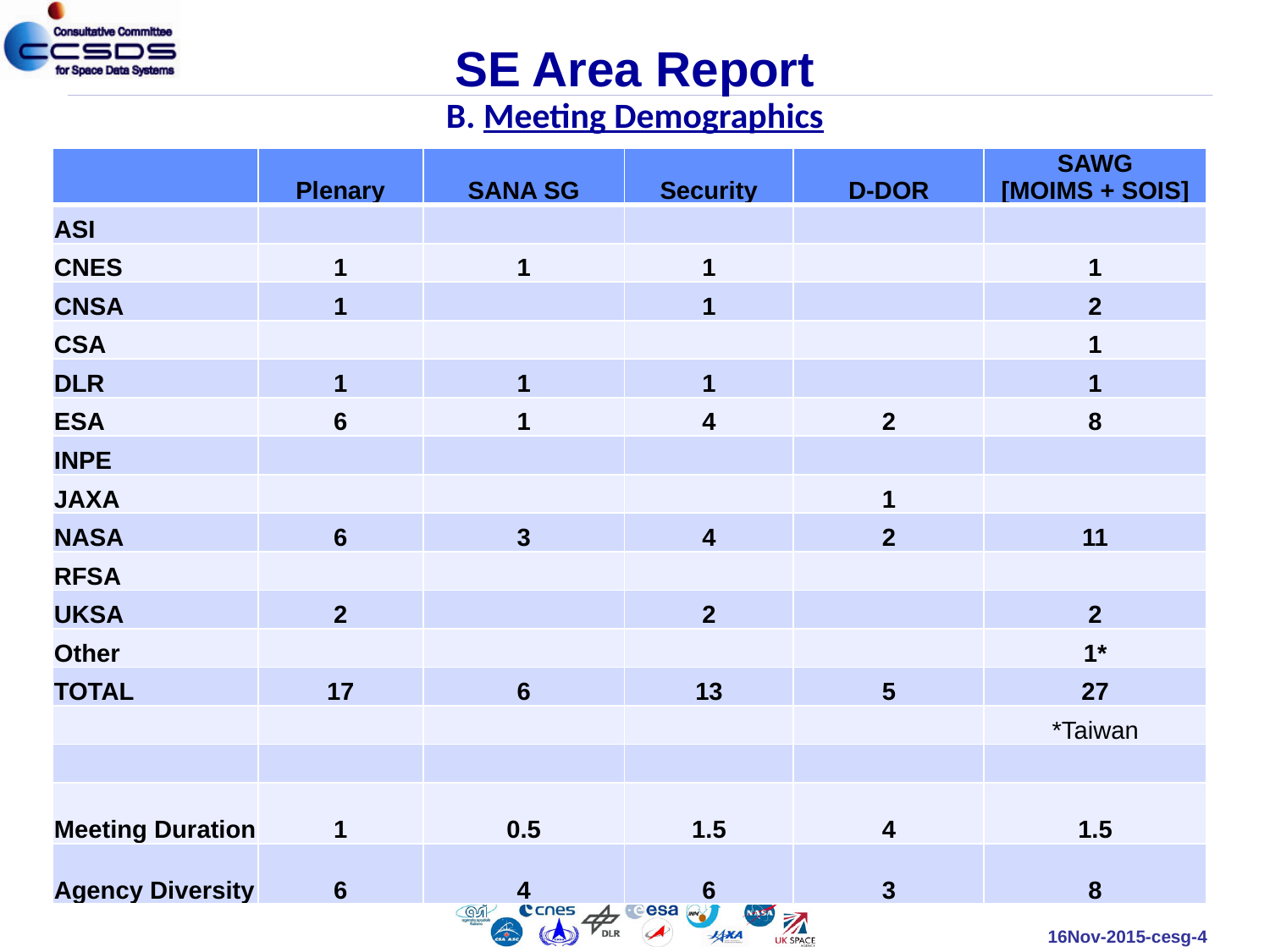

# SE Area Report B. Meeting Demographics
|  | Plenary | SANA SG | Security | D-DOR | SAWG [MOIMS + SOIS] |
| --- | --- | --- | --- | --- | --- |
| ASI |  |  |  |  |  |
| CNES | 1 | 1 | 1 |  | 1 |
| CNSA | 1 |  | 1 |  | 2 |
| CSA |  |  |  |  | 1 |
| DLR | 1 | 1 | 1 |  | 1 |
| ESA | 6 | 1 | 4 | 2 | 8 |
| INPE |  |  |  |  |  |
| JAXA |  |  |  | 1 |  |
| NASA | 6 | 3 | 4 | 2 | 11 |
| RFSA |  |  |  |  |  |
| UKSA | 2 |  | 2 |  | 2 |
| Other |  |  |  |  | 1\* |
| TOTAL | 17 | 6 | 13 | 5 | 27 |
|  |  |  |  |  | \*Taiwan |
|  |  |  |  |  |  |
| Meeting Duration | 1 | 0.5 | 1.5 | 4 | 1.5 |
| Agency Diversity | 6 | 4 | 6 | 3 | 8 |